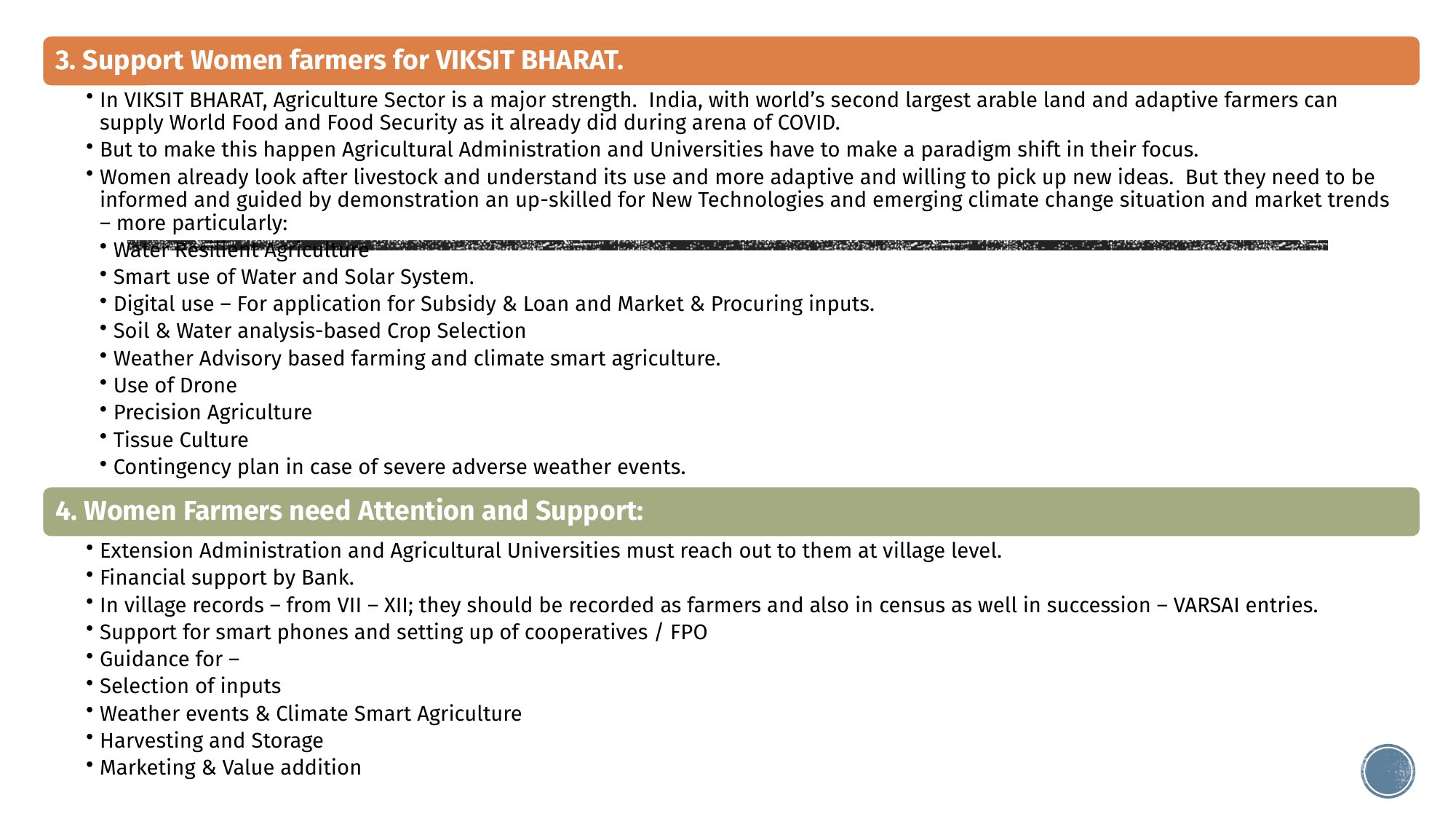

3. Support Women farmers for VIKSIT BHARAT.
In VIKSIT BHARAT, Agriculture Sector is a major strength.  India, with world’s second largest arable land and adaptive farmers can supply World Food and Food Security as it already did during arena of COVID.
But to make this happen Agricultural Administration and Universities have to make a paradigm shift in their focus.
Women already look after livestock and understand its use and more adaptive and willing to pick up new ideas.  But they need to be informed and guided by demonstration an up-skilled for New Technologies and emerging climate change situation and market trends – more particularly:
Water Resilient Agriculture
Smart use of Water and Solar System.
Digital use – For application for Subsidy & Loan and Market & Procuring inputs.
Soil & Water analysis-based Crop Selection
Weather Advisory based farming and climate smart agriculture.
Use of Drone
Precision Agriculture
Tissue Culture
Contingency plan in case of severe adverse weather events.
4. Women Farmers need Attention and Support:
Extension Administration and Agricultural Universities must reach out to them at village level.
Financial support by Bank.
In village records – from VII – XII; they should be recorded as farmers and also in census as well in succession – VARSAI entries.
Support for smart phones and setting up of cooperatives / FPO
Guidance for –
Selection of inputs
Weather events & Climate Smart Agriculture
Harvesting and Storage
Marketing & Value addition